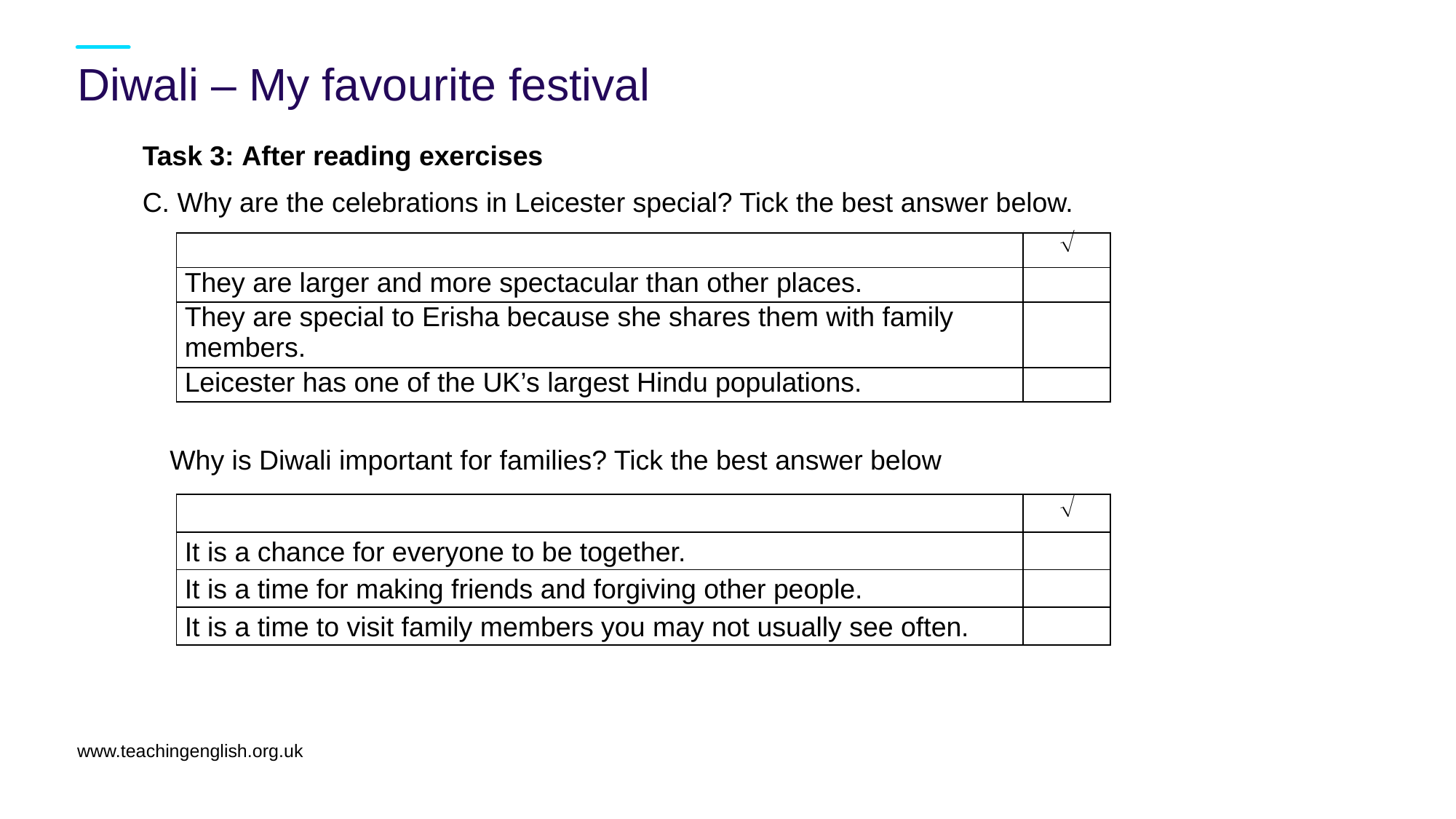

# Diwali – My favourite festival
Task 3: After reading exercises
C. Why are the celebrations in Leicester special? Tick the best answer below.

|  | √ |
| --- | --- |
| They are larger and more spectacular than other places. |  |
| They are special to Erisha because she shares them with family members. |  |
| Leicester has one of the UK’s largest Hindu populations. |  |
Why is Diwali important for families? Tick the best answer below
|  | √ |
| --- | --- |
| It is a chance for everyone to be together. |  |
| It is a time for making friends and forgiving other people. |  |
| It is a time to visit family members you may not usually see often. |  |
www.teachingenglish.org.uk